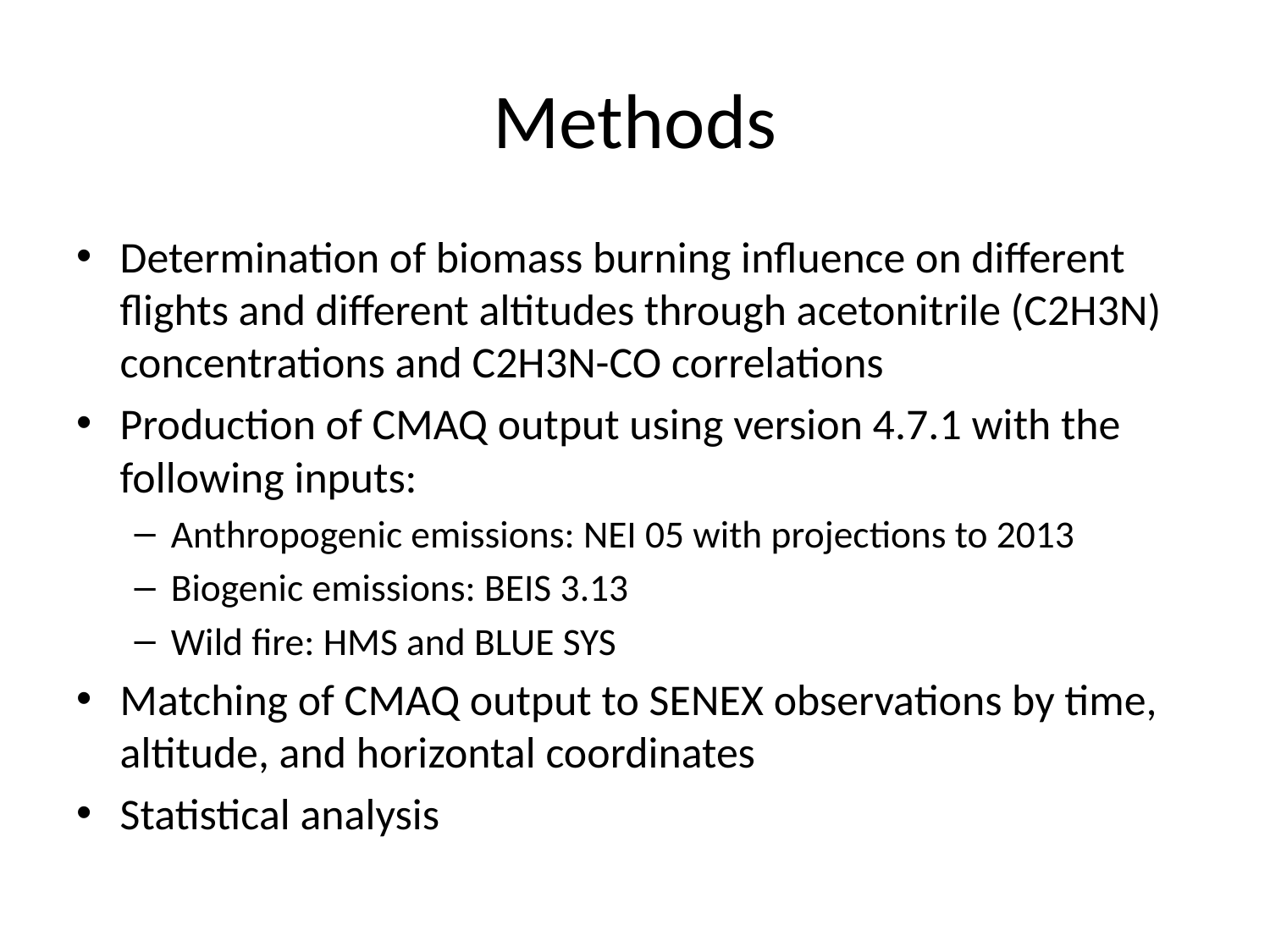

# Methods
Determination of biomass burning influence on different flights and different altitudes through acetonitrile (C2H3N) concentrations and C2H3N-CO correlations
Production of CMAQ output using version 4.7.1 with the following inputs:
Anthropogenic emissions: NEI 05 with projections to 2013
Biogenic emissions: BEIS 3.13
Wild fire: HMS and BLUE SYS
Matching of CMAQ output to SENEX observations by time, altitude, and horizontal coordinates
Statistical analysis